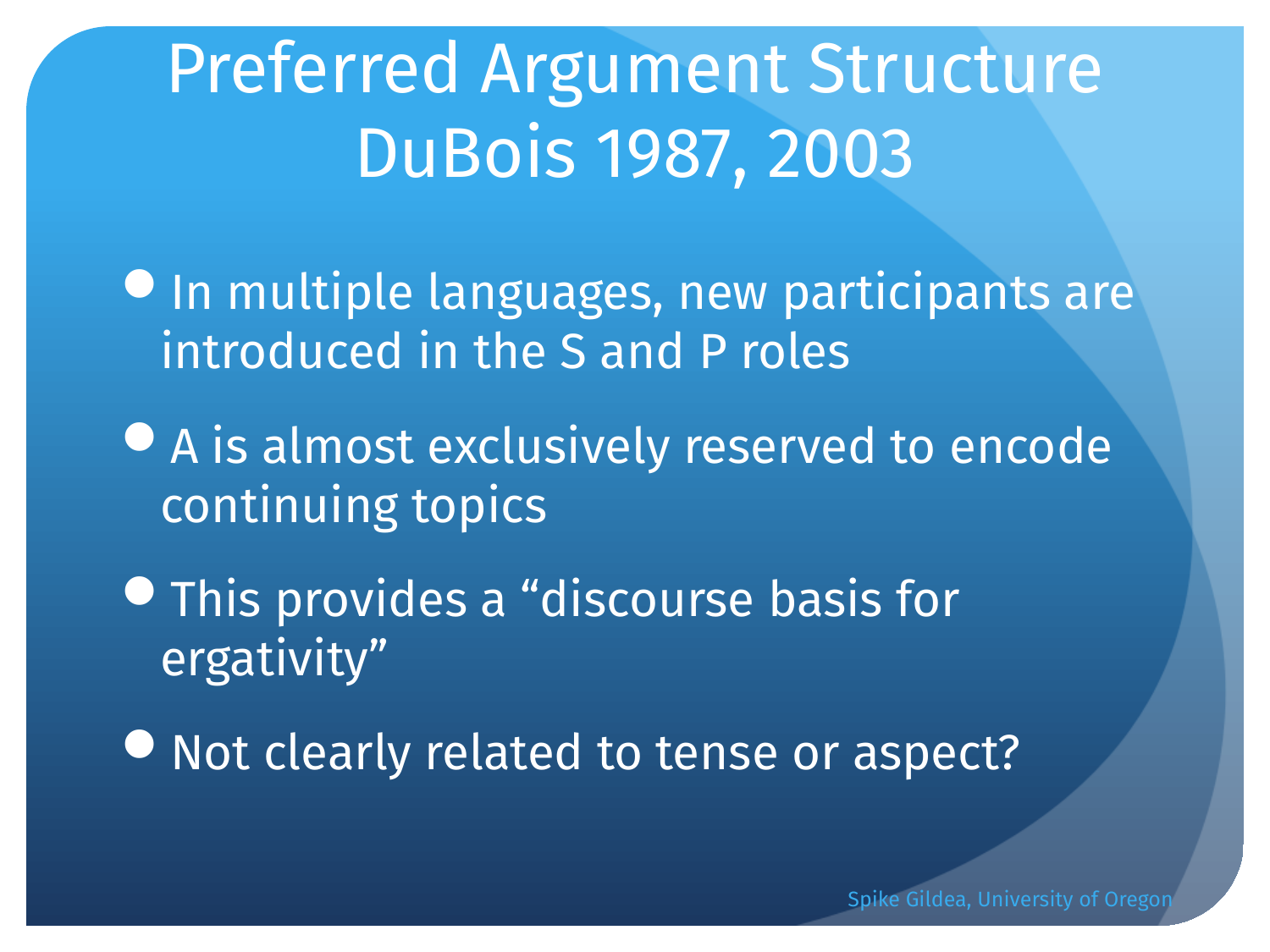

# Preferred Argument Structure DuBois 1987, 2003
In multiple languages, new participants are introduced in the S and P roles
A is almost exclusively reserved to encode continuing topics
This provides a “discourse basis for ergativity”
Not clearly related to tense or aspect?
Spike Gildea, University of Oregon